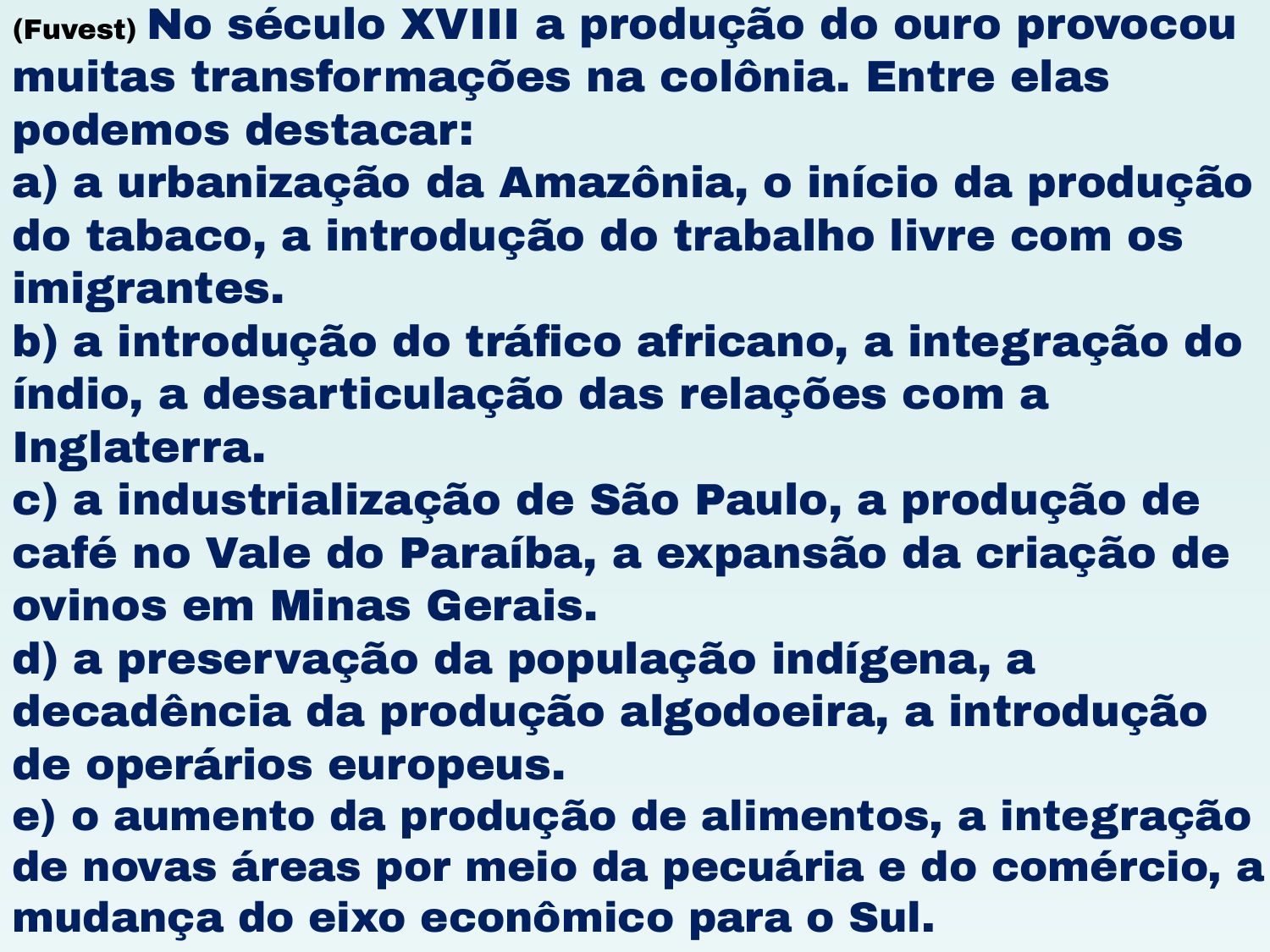

(Fuvest) No século XVIII a produção do ouro provocou muitas transformações na colônia. Entre elas podemos destacar:
a) a urbanização da Amazônia, o início da produção do tabaco, a introdução do trabalho livre com os imigrantes.
b) a introdução do tráfico africano, a integração do índio, a desarticulação das relações com a Inglaterra.
c) a industrialização de São Paulo, a produção de café no Vale do Paraíba, a expansão da criação de ovinos em Minas Gerais.
d) a preservação da população indígena, a decadência da produção algodoeira, a introdução de operários europeus.
e) o aumento da produção de alimentos, a integração de novas áreas por meio da pecuária e do comércio, a mudança do eixo econômico para o Sul.